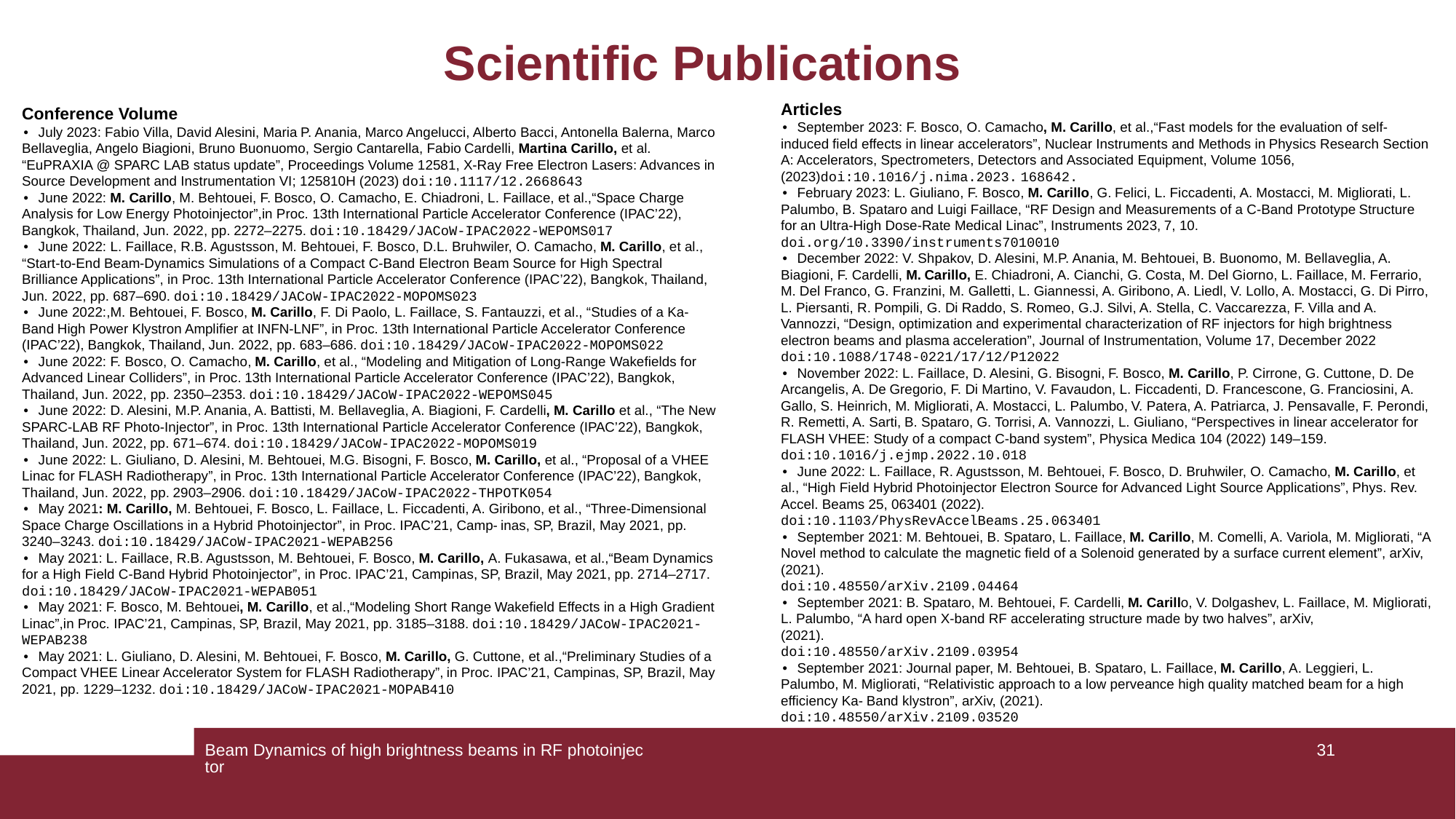

Scientific Publications

Articles
• September 2023: F. Bosco, O. Camacho, M. Carillo, et al.,“Fast models for the evaluation of self-induced field effects in linear accelerators”, Nuclear Instruments and Methods in Physics Research Section A: Accelerators, Spectrometers, Detectors and Associated Equipment, Volume 1056,(2023)doi:10.1016/j.nima.2023. 168642.
• February 2023: L. Giuliano, F. Bosco, M. Carillo, G. Felici, L. Ficcadenti, A. Mostacci, M. Migliorati, L. Palumbo, B. Spataro and Luigi Faillace, “RF Design and Measurements of a C-Band Prototype Structure for an Ultra-High Dose-Rate Medical Linac”, Instruments 2023, 7, 10. doi.org/10.3390/instruments7010010
• December 2022: V. Shpakov, D. Alesini, M.P. Anania, M. Behtouei, B. Buonomo, M. Bellaveglia, A. Biagioni, F. Cardelli, M. Carillo, E. Chiadroni, A. Cianchi, G. Costa, M. Del Giorno, L. Faillace, M. Ferrario, M. Del Franco, G. Franzini, M. Galletti, L. Giannessi, A. Giribono, A. Liedl, V. Lollo, A. Mostacci, G. Di Pirro, L. Piersanti, R. Pompili, G. Di Raddo, S. Romeo, G.J. Silvi, A. Stella, C. Vaccarezza, F. Villa and A. Vannozzi, “Design, optimization and experimental characterization of RF injectors for high brightness electron beams and plasma acceleration”, Journal of Instrumentation, Volume 17, December 2022 doi:10.1088/1748-0221/17/12/P12022
• November 2022: L. Faillace, D. Alesini, G. Bisogni, F. Bosco, M. Carillo, P. Cirrone, G. Cuttone, D. De Arcangelis, A. De Gregorio, F. Di Martino, V. Favaudon, L. Ficcadenti, D. Francescone, G. Franciosini, A. Gallo, S. Heinrich, M. Migliorati, A. Mostacci, L. Palumbo, V. Patera, A. Patriarca, J. Pensavalle, F. Perondi, R. Remetti, A. Sarti, B. Spataro, G. Torrisi, A. Vannozzi, L. Giuliano, “Perspectives in linear accelerator for FLASH VHEE: Study of a compact C-band system”, Physica Medica 104 (2022) 149–159.
doi:10.1016/j.ejmp.2022.10.018
• June 2022: L. Faillace, R. Agustsson, M. Behtouei, F. Bosco, D. Bruhwiler, O. Camacho, M. Carillo, et al., “High Field Hybrid Photoinjector Electron Source for Advanced Light Source Applications”, Phys. Rev. Accel. Beams 25, 063401 (2022).
doi:10.1103/PhysRevAccelBeams.25.063401
• September 2021: M. Behtouei, B. Spataro, L. Faillace, M. Carillo, M. Comelli, A. Variola, M. Migliorati, “A Novel method to calculate the magnetic field of a Solenoid generated by a surface current element”, arXiv, (2021).
doi:10.48550/arXiv.2109.04464
• September 2021: B. Spataro, M. Behtouei, F. Cardelli, M. Carillo, V. Dolgashev, L. Faillace, M. Migliorati, L. Palumbo, “A hard open X-band RF accelerating structure made by two halves”, arXiv,
(2021).
doi:10.48550/arXiv.2109.03954
• September 2021: Journal paper, M. Behtouei, B. Spataro, L. Faillace, M. Carillo, A. Leggieri, L. Palumbo, M. Migliorati, “Relativistic approach to a low perveance high quality matched beam for a high efficiency Ka- Band klystron”, arXiv, (2021).
doi:10.48550/arXiv.2109.03520

Conference Volume
• July 2023: Fabio Villa, David Alesini, Maria P. Anania, Marco Angelucci, Alberto Bacci, Antonella Balerna, Marco Bellaveglia, Angelo Biagioni, Bruno Buonuomo, Sergio Cantarella, Fabio Cardelli, Martina Carillo, et al. “EuPRAXIA @ SPARC LAB status update”, Proceedings Volume 12581, X-Ray Free Electron Lasers: Advances in Source Development and Instrumentation VI; 125810H (2023) doi:10.1117/12.2668643
• June 2022: M. Carillo, M. Behtouei, F. Bosco, O. Camacho, E. Chiadroni, L. Faillace, et al.,“Space Charge Analysis for Low Energy Photoinjector”,in Proc. 13th International Particle Accelerator Conference (IPAC’22), Bangkok, Thailand, Jun. 2022, pp. 2272–2275. doi:10.18429/JACoW-IPAC2022-WEPOMS017
• June 2022: L. Faillace, R.B. Agustsson, M. Behtouei, F. Bosco, D.L. Bruhwiler, O. Camacho, M. Carillo, et al., “Start-to-End Beam-Dynamics Simulations of a Compact C-Band Electron Beam Source for High Spectral Brilliance Applications”, in Proc. 13th International Particle Accelerator Conference (IPAC’22), Bangkok, Thailand, Jun. 2022, pp. 687–690. doi:10.18429/JACoW-IPAC2022-MOPOMS023
• June 2022:,M. Behtouei, F. Bosco, M. Carillo, F. Di Paolo, L. Faillace, S. Fantauzzi, et al., “Studies of a Ka-Band High Power Klystron Amplifier at INFN-LNF”, in Proc. 13th International Particle Accelerator Conference (IPAC’22), Bangkok, Thailand, Jun. 2022, pp. 683–686. doi:10.18429/JACoW-IPAC2022-MOPOMS022
• June 2022: F. Bosco, O. Camacho, M. Carillo, et al., “Modeling and Mitigation of Long-Range Wakefields for Advanced Linear Colliders”, in Proc. 13th International Particle Accelerator Conference (IPAC’22), Bangkok, Thailand, Jun. 2022, pp. 2350–2353. doi:10.18429/JACoW-IPAC2022-WEPOMS045
• June 2022: D. Alesini, M.P. Anania, A. Battisti, M. Bellaveglia, A. Biagioni, F. Cardelli, M. Carillo et al., “The New SPARC-LAB RF Photo-Injector”, in Proc. 13th International Particle Accelerator Conference (IPAC’22), Bangkok, Thailand, Jun. 2022, pp. 671–674. doi:10.18429/JACoW-IPAC2022-MOPOMS019
• June 2022: L. Giuliano, D. Alesini, M. Behtouei, M.G. Bisogni, F. Bosco, M. Carillo, et al., “Proposal of a VHEE Linac for FLASH Radiotherapy”, in Proc. 13th International Particle Accelerator Conference (IPAC’22), Bangkok, Thailand, Jun. 2022, pp. 2903–2906. doi:10.18429/JACoW-IPAC2022-THPOTK054
• May 2021: M. Carillo, M. Behtouei, F. Bosco, L. Faillace, L. Ficcadenti, A. Giribono, et al., “Three-Dimensional Space Charge Oscillations in a Hybrid Photoinjector”, in Proc. IPAC’21, Camp- inas, SP, Brazil, May 2021, pp. 3240–3243. doi:10.18429/JACoW-IPAC2021-WEPAB256
• May 2021: L. Faillace, R.B. Agustsson, M. Behtouei, F. Bosco, M. Carillo, A. Fukasawa, et al.,“Beam Dynamics for a High Field C-Band Hybrid Photoinjector”, in Proc. IPAC’21, Campinas, SP, Brazil, May 2021, pp. 2714–2717. doi:10.18429/JACoW-IPAC2021-WEPAB051
• May 2021: F. Bosco, M. Behtouei, M. Carillo, et al.,“Modeling Short Range Wakefield Effects in a High Gradient Linac”,in Proc. IPAC’21, Campinas, SP, Brazil, May 2021, pp. 3185–3188. doi:10.18429/JACoW-IPAC2021-WEPAB238
• May 2021: L. Giuliano, D. Alesini, M. Behtouei, F. Bosco, M. Carillo, G. Cuttone, et al.,“Preliminary Studies of a Compact VHEE Linear Accelerator System for FLASH Radiotherapy”, in Proc. IPAC’21, Campinas, SP, Brazil, May 2021, pp. 1229–1232. doi:10.18429/JACoW-IPAC2021-MOPAB410
Beam Dynamics of high brightness beams in RF photoinjector
31